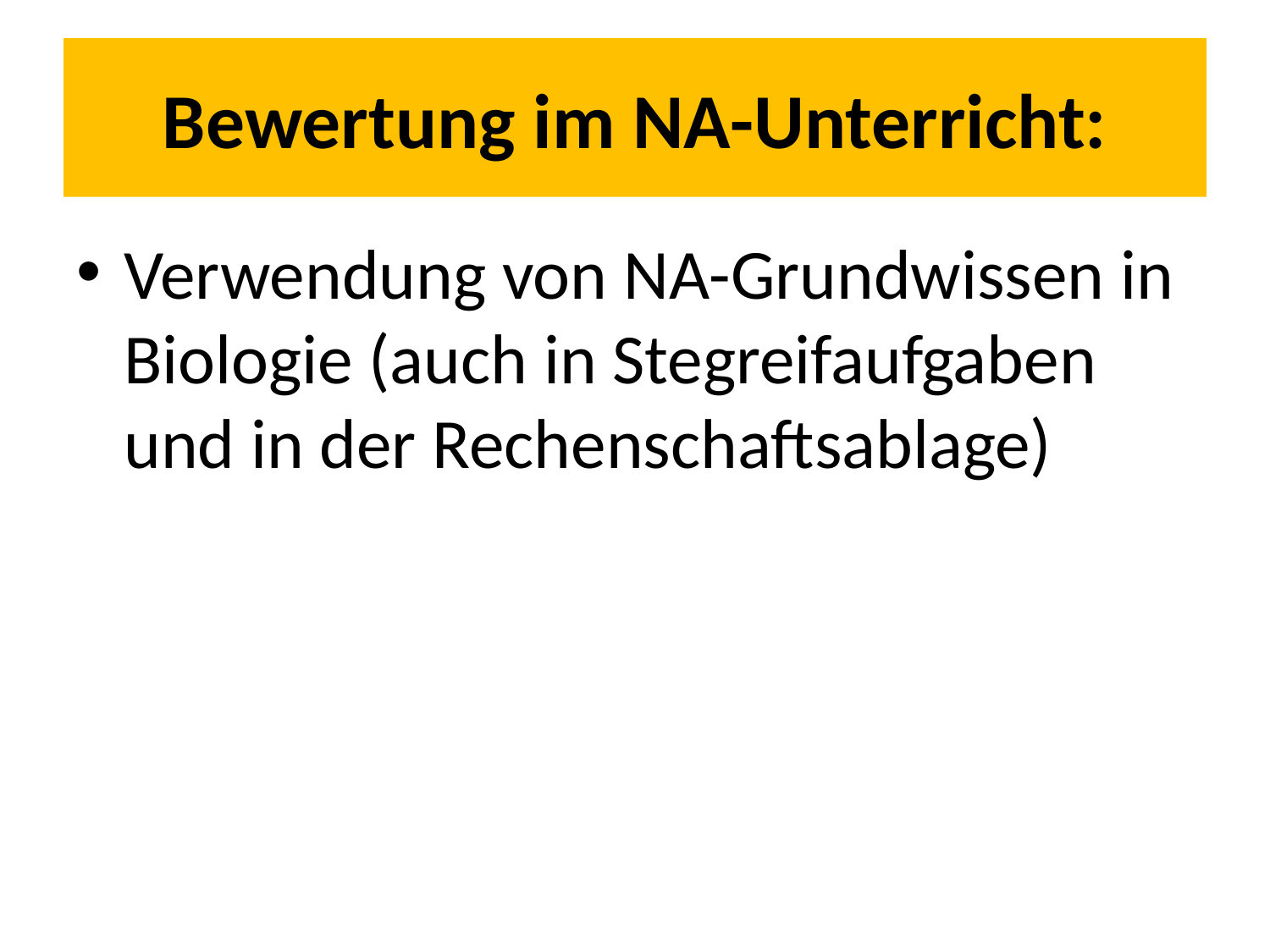

# Bewertung im NA-Unterricht:
Verwendung von NA-Grundwissen in Biologie (auch in Stegreifaufgaben und in der Rechenschaftsablage)